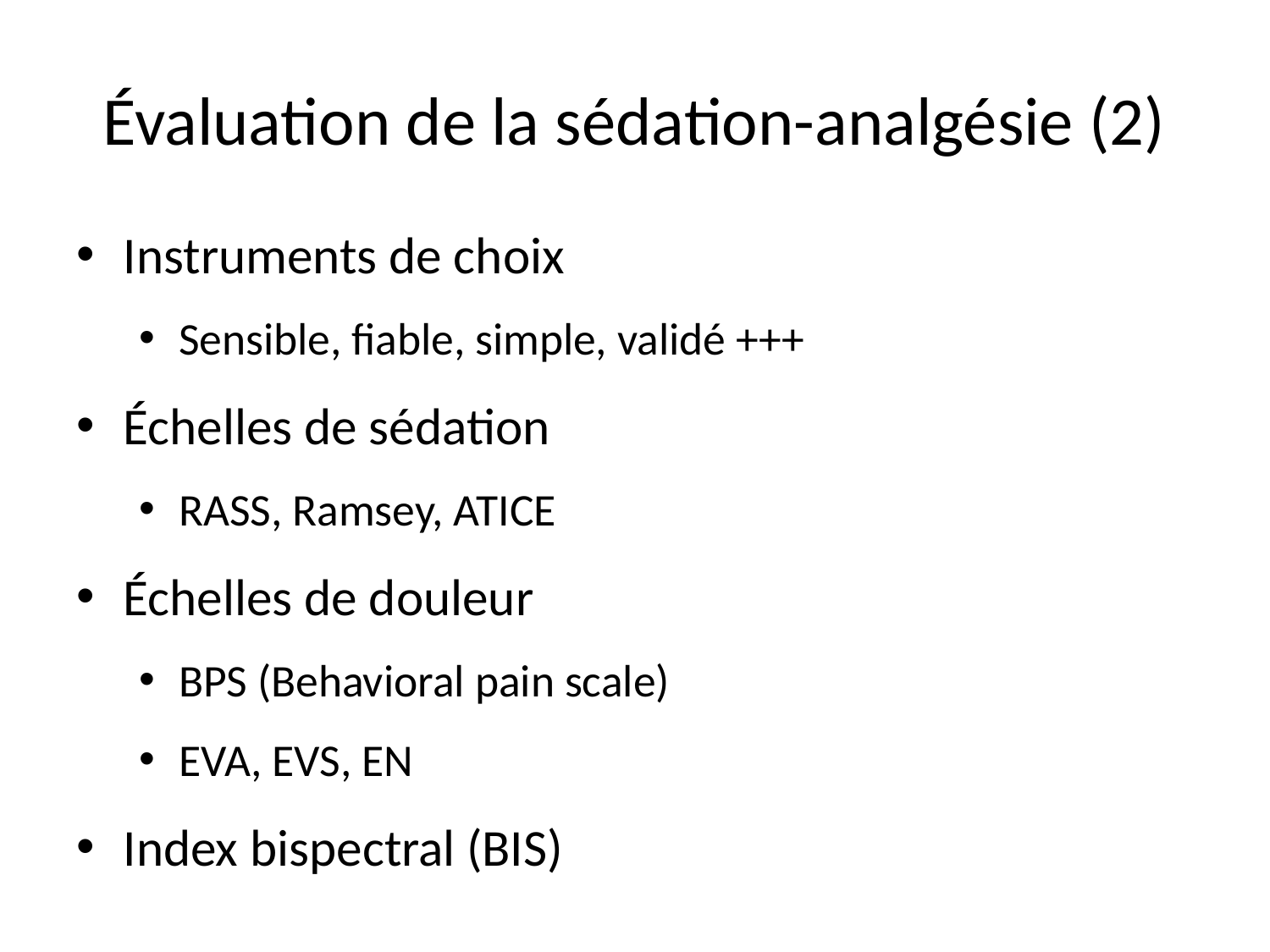

# Évaluation de la sédation-analgésie (2)
Instruments de choix
Sensible, fiable, simple, validé +++
Échelles de sédation
RASS, Ramsey, ATICE
Échelles de douleur
BPS (Behavioral pain scale)
EVA, EVS, EN
Index bispectral (BIS)